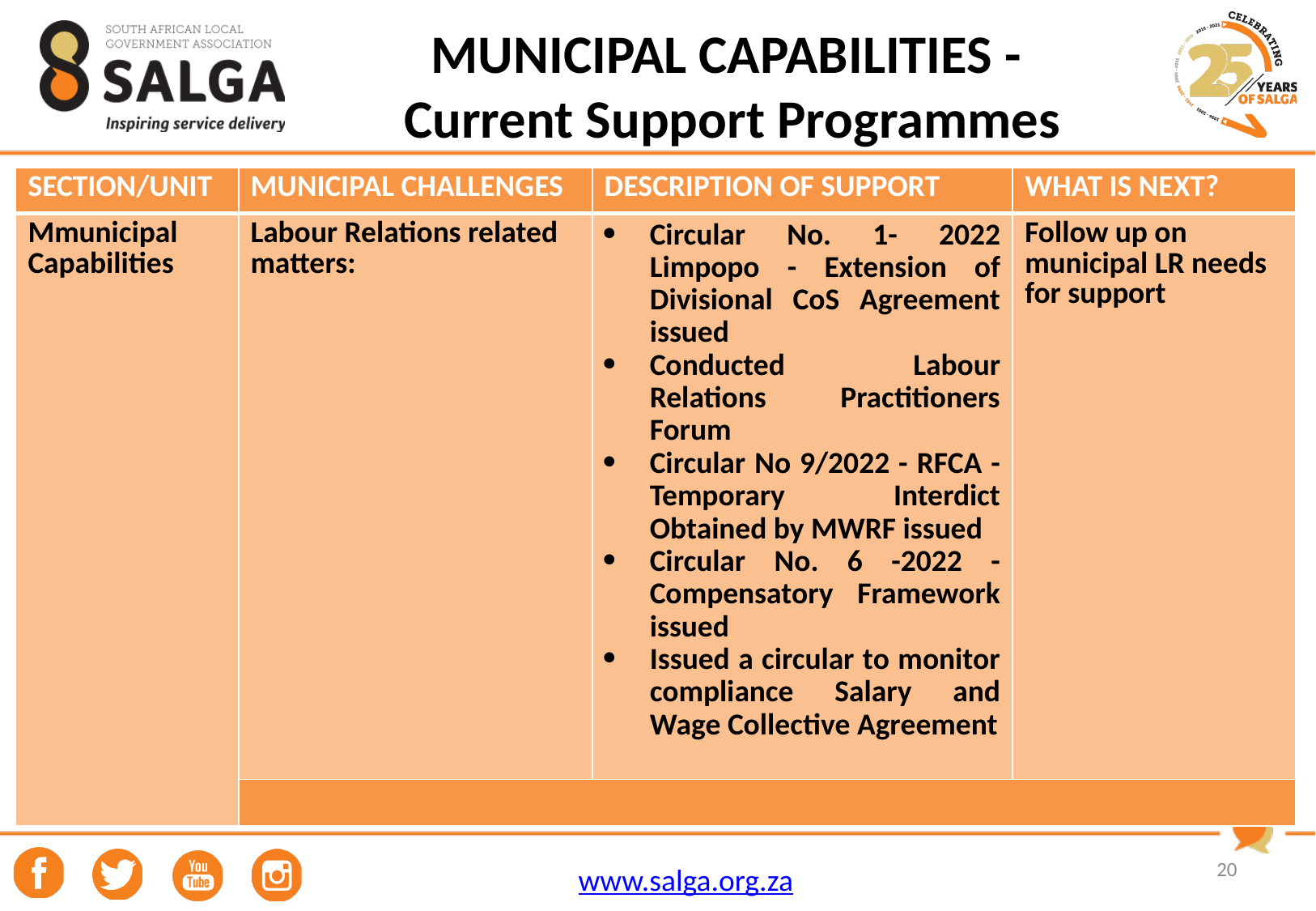

# MUNICIPAL CAPABILITIES - Current Support Programmes
| SECTION/UNIT | MUNICIPAL CHALLENGES | DESCRIPTION OF SUPPORT | WHAT IS NEXT? |
| --- | --- | --- | --- |
| Mmunicipal Capabilities | Labour Relations related matters: | Circular No. 1- 2022 Limpopo - Extension of Divisional CoS Agreement issued Conducted Labour Relations Practitioners Forum Circular No 9/2022 - RFCA - Temporary Interdict Obtained by MWRF issued Circular No. 6 -2022 - Compensatory Framework issued Issued a circular to monitor compliance Salary and Wage Collective Agreement | Follow up on municipal LR needs for support |
|  |  |  |  |
20